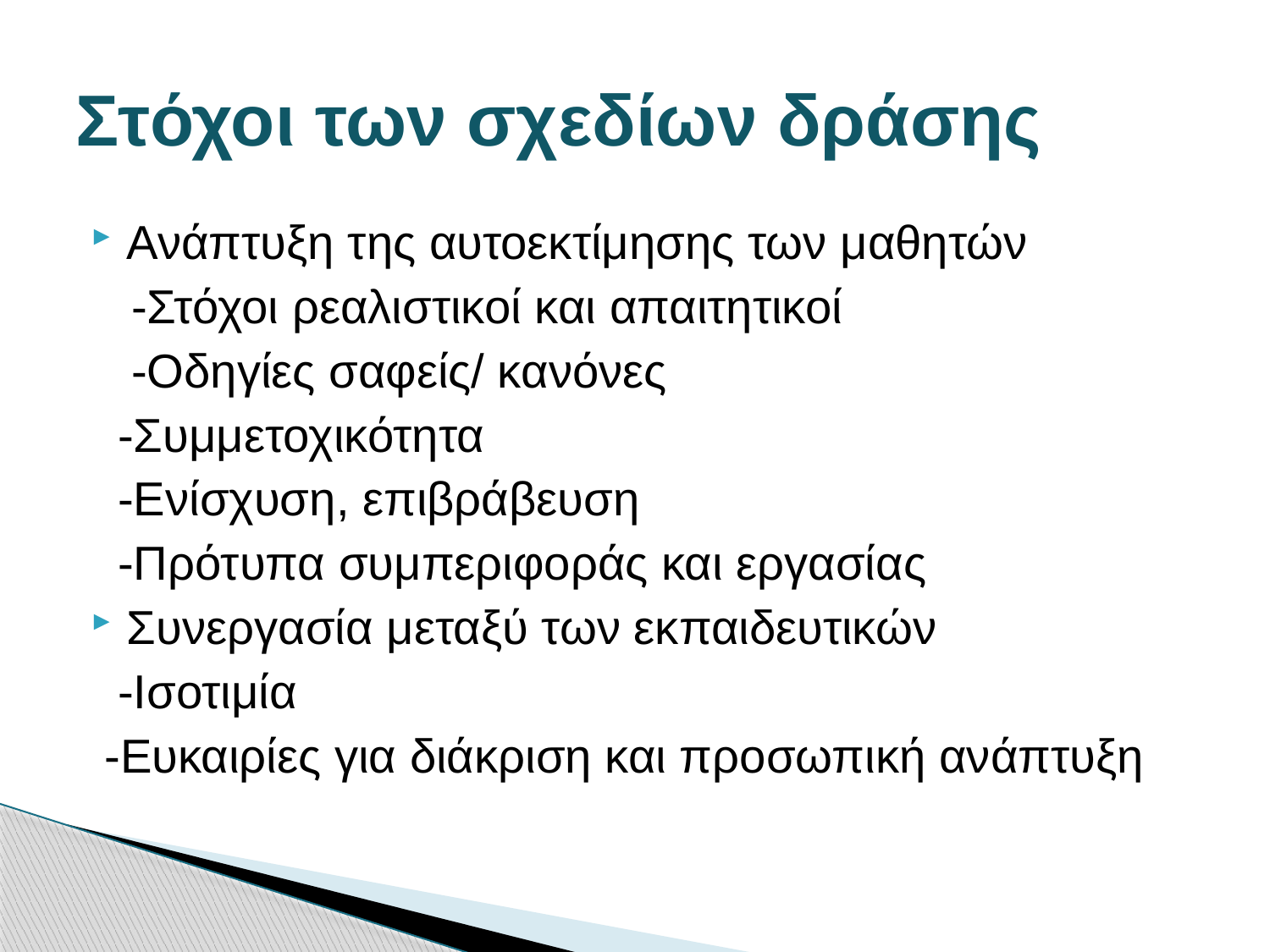

# Στόχοι των σχεδίων δράσης
Ανάπτυξη της αυτοεκτίμησης των μαθητών
   -Στόχοι ρεαλιστικοί και απαιτητικοί
   -Οδηγίες σαφείς/ κανόνες
  -Συμμετοχικότητα
  -Ενίσχυση, επιβράβευση
  -Πρότυπα συμπεριφοράς και εργασίας
Συνεργασία μεταξύ των εκπαιδευτικών
  -Ισοτιμία
 -Ευκαιρίες για διάκριση και προσωπική ανάπτυξη